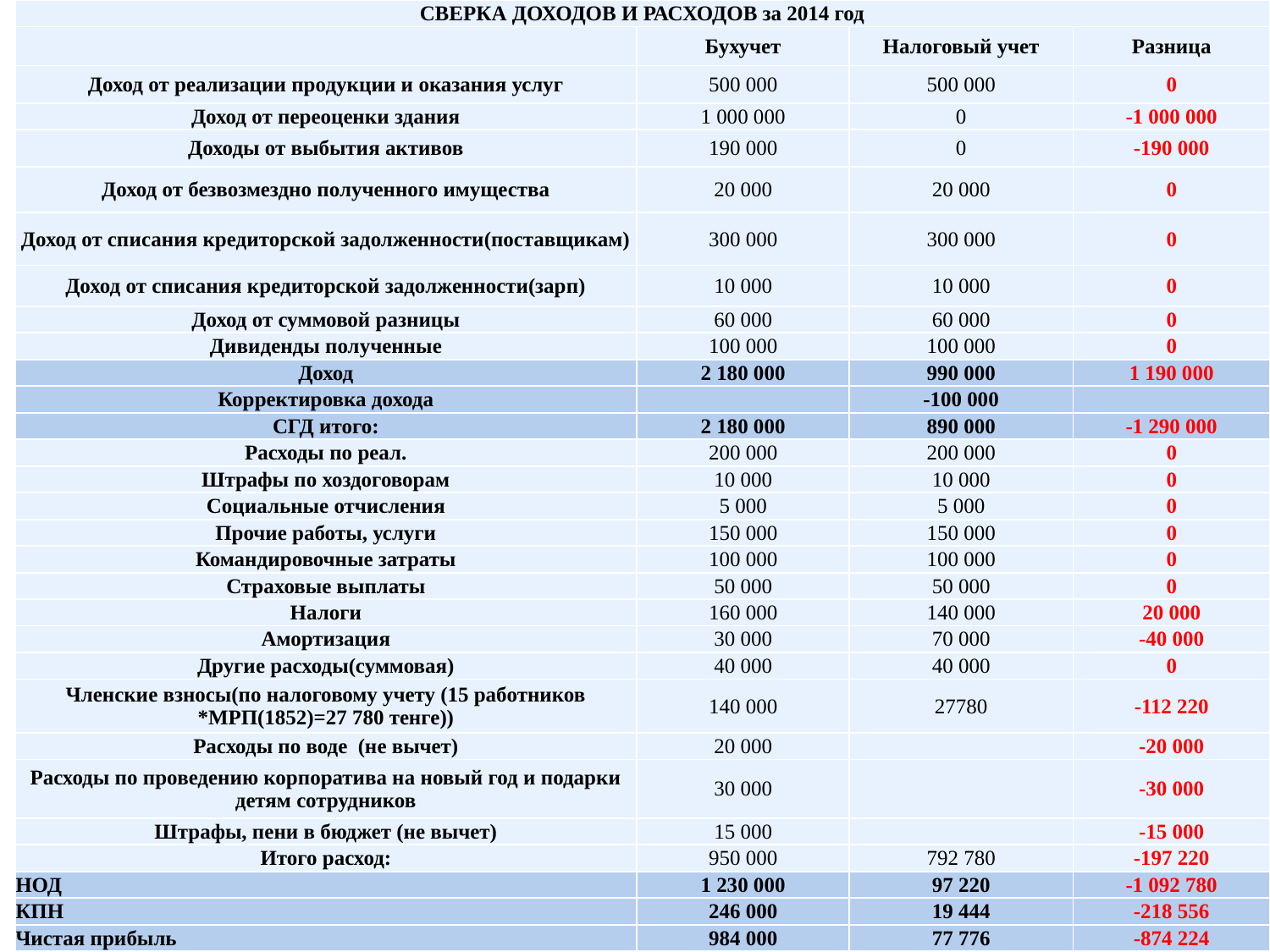

| СВЕРКА ДОХОДОВ И РАСХОДОВ за 2014 год |  |  |  |
| --- | --- | --- | --- |
|  | Бухучет | Налоговый учет | Разница |
| Доход от реализации продукции и оказания услуг | 500 000 | 500 000 | 0 |
| Доход от переоценки здания | 1 000 000 | 0 | -1 000 000 |
| Доходы от выбытия активов | 190 000 | 0 | -190 000 |
| Доход от безвозмездно полученного имущества | 20 000 | 20 000 | 0 |
| Доход от списания кредиторской задолженности(поставщикам) | 300 000 | 300 000 | 0 |
| Доход от списания кредиторской задолженности(зарп) | 10 000 | 10 000 | 0 |
| Доход от суммовой разницы | 60 000 | 60 000 | 0 |
| Дивиденды полученные | 100 000 | 100 000 | 0 |
| Доход | 2 180 000 | 990 000 | 1 190 000 |
| Корректировка дохода |  | -100 000 |  |
| СГД итого: | 2 180 000 | 890 000 | -1 290 000 |
| Расходы по реал. | 200 000 | 200 000 | 0 |
| Штрафы по хоздоговорам | 10 000 | 10 000 | 0 |
| Социальные отчисления | 5 000 | 5 000 | 0 |
| Прочие работы, услуги | 150 000 | 150 000 | 0 |
| Командировочные затраты | 100 000 | 100 000 | 0 |
| Страховые выплаты | 50 000 | 50 000 | 0 |
| Налоги | 160 000 | 140 000 | 20 000 |
| Амортизация | 30 000 | 70 000 | -40 000 |
| Другие расходы(суммовая) | 40 000 | 40 000 | 0 |
| Членские взносы(по налоговому учету (15 работников \*МРП(1852)=27 780 тенге)) | 140 000 | 27780 | -112 220 |
| Расходы по воде (не вычет) | 20 000 |  | -20 000 |
| Расходы по проведению корпоратива на новый год и подарки детям сотрудников | 30 000 |  | -30 000 |
| Штрафы, пени в бюджет (не вычет) | 15 000 |  | -15 000 |
| Итого расход: | 950 000 | 792 780 | -197 220 |
| НОД | 1 230 000 | 97 220 | -1 092 780 |
| КПН | 246 000 | 19 444 | -218 556 |
| Чистая прибыль | 984 000 | 77 776 | -874 224 |